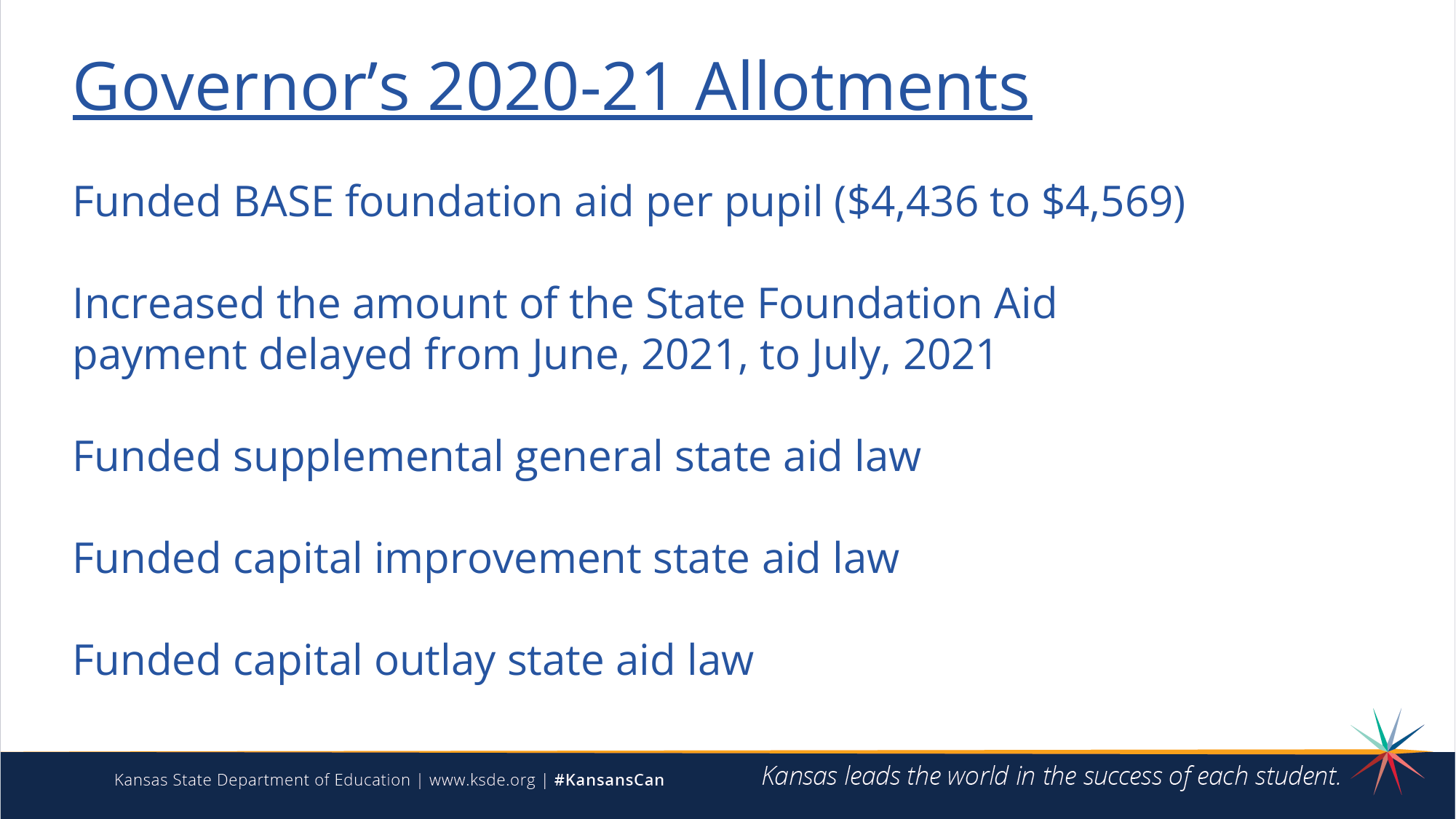

Governor’s 2020-21 Allotments

Funded BASE foundation aid per pupil ($4,436 to $4,569)

Increased the amount of the State Foundation Aid payment delayed from June, 2021, to July, 2021

Funded supplemental general state aid law

Funded capital improvement state aid law

Funded capital outlay state aid law